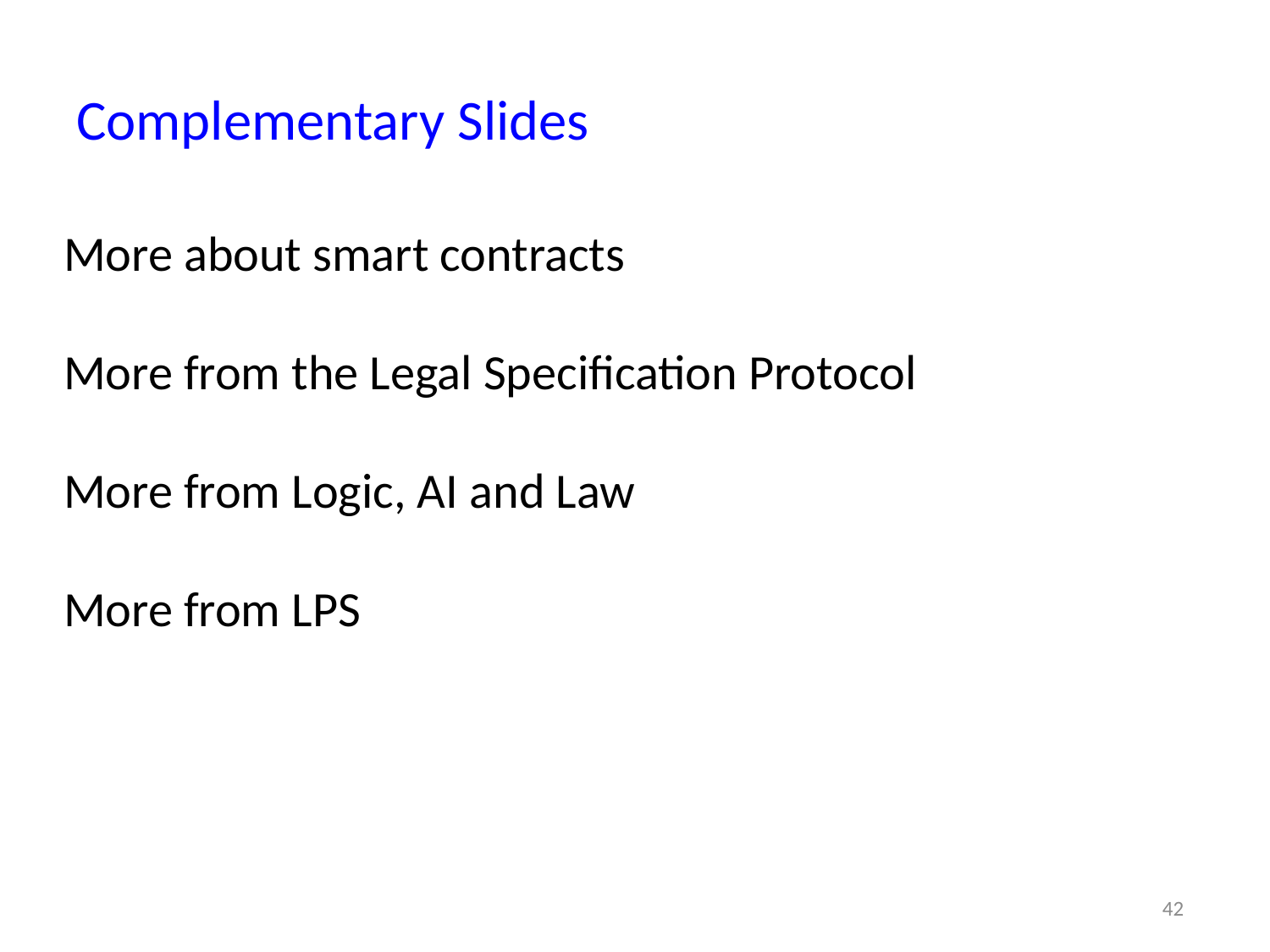

# Complementary Slides
More about smart contracts

More from the Legal Specification Protocol

More from Logic, AI and Law

More from LPS
42